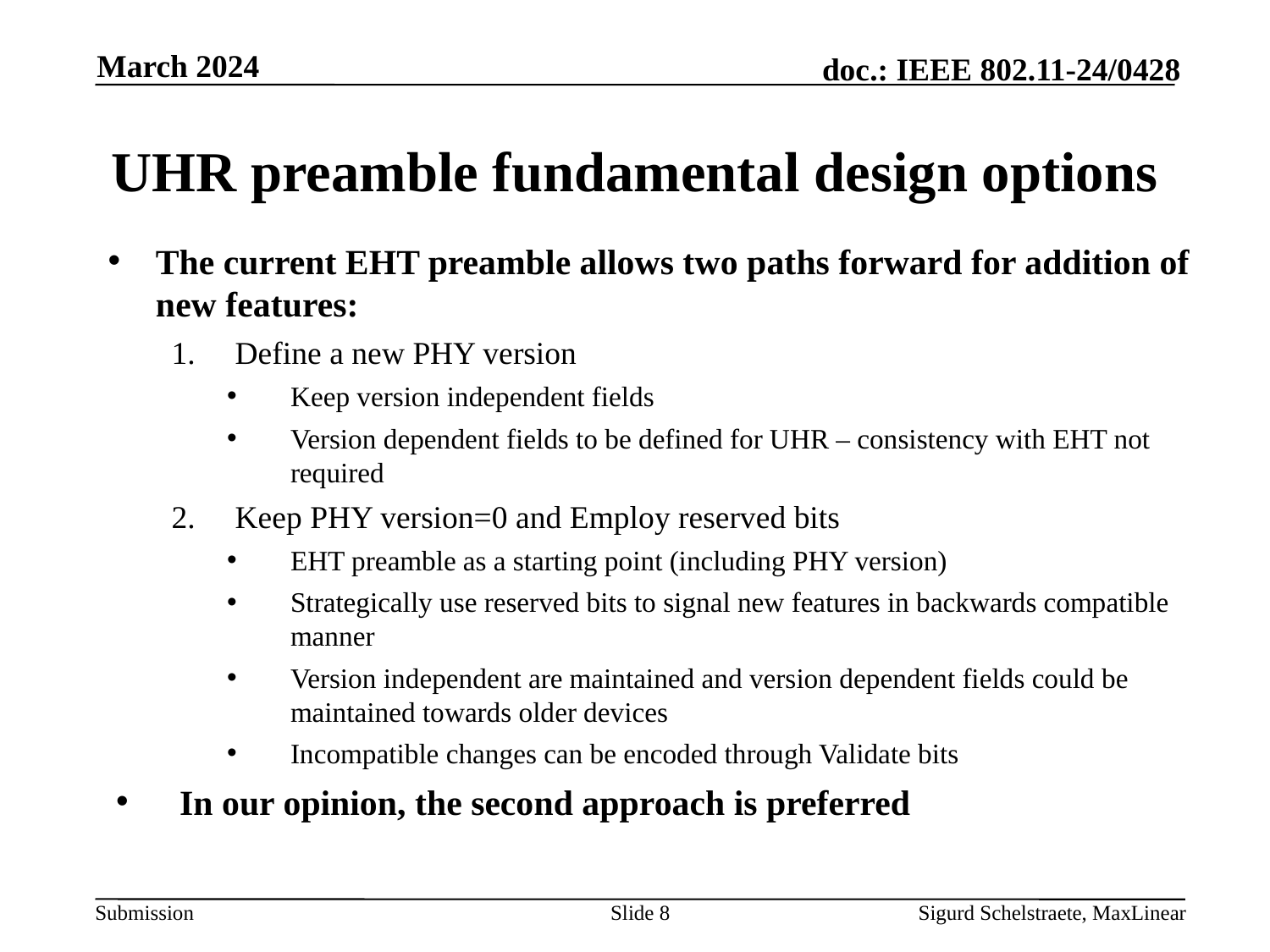

March 2024
# UHR preamble fundamental design options
The current EHT preamble allows two paths forward for addition of new features:
Define a new PHY version
Keep version independent fields
Version dependent fields to be defined for UHR – consistency with EHT not required
Keep PHY version=0 and Employ reserved bits
EHT preamble as a starting point (including PHY version)
Strategically use reserved bits to signal new features in backwards compatible manner
Version independent are maintained and version dependent fields could be maintained towards older devices
Incompatible changes can be encoded through Validate bits
In our opinion, the second approach is preferred
Slide 8
Sigurd Schelstraete, MaxLinear